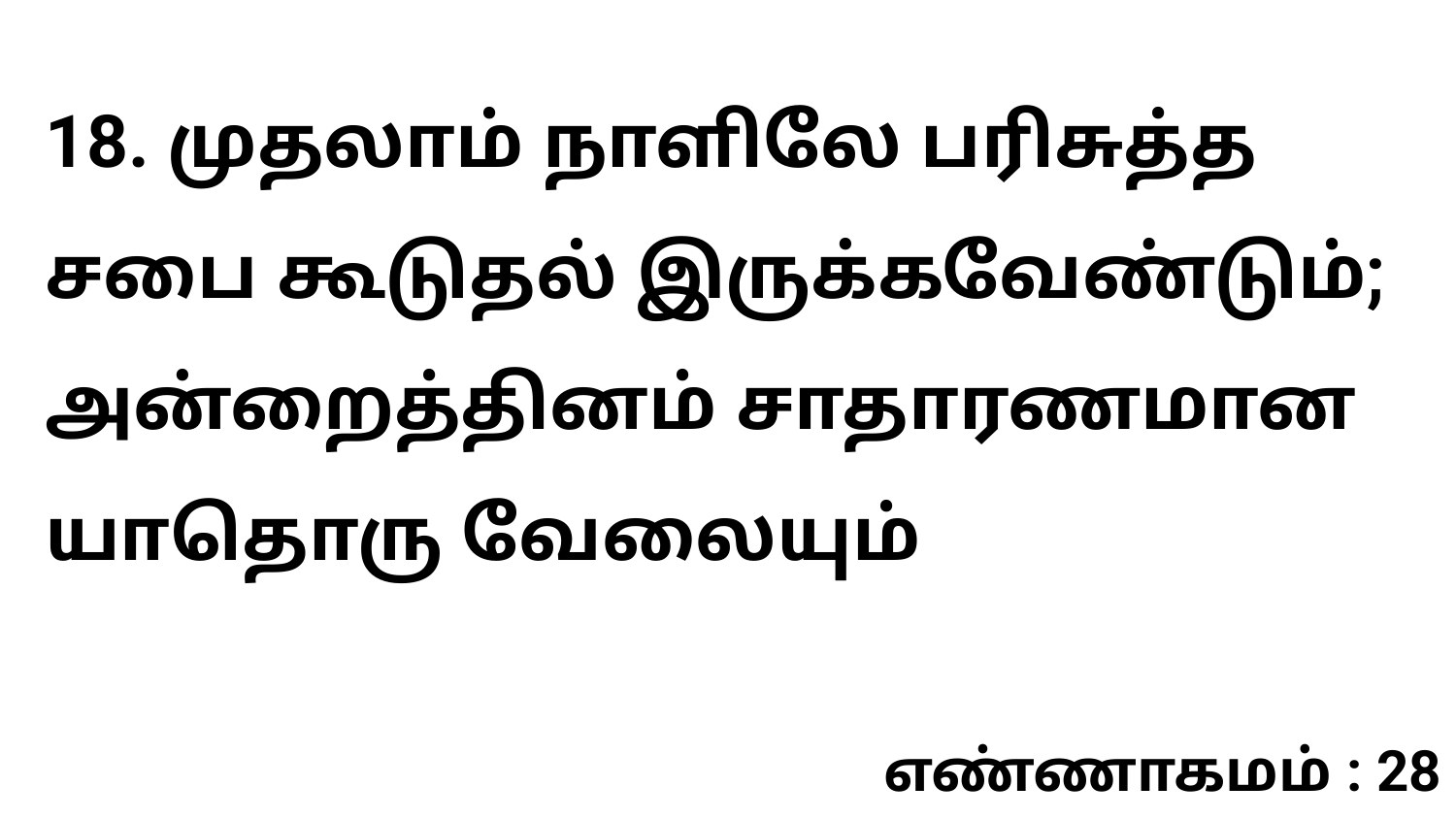

18. முதலாம் நாளிலே பரிசுத்த சபை கூடுதல் இருக்கவேண்டும்; அன்றைத்தினம் சாதாரணமான யாதொரு வேலையும்
எண்ணாகமம் : 28